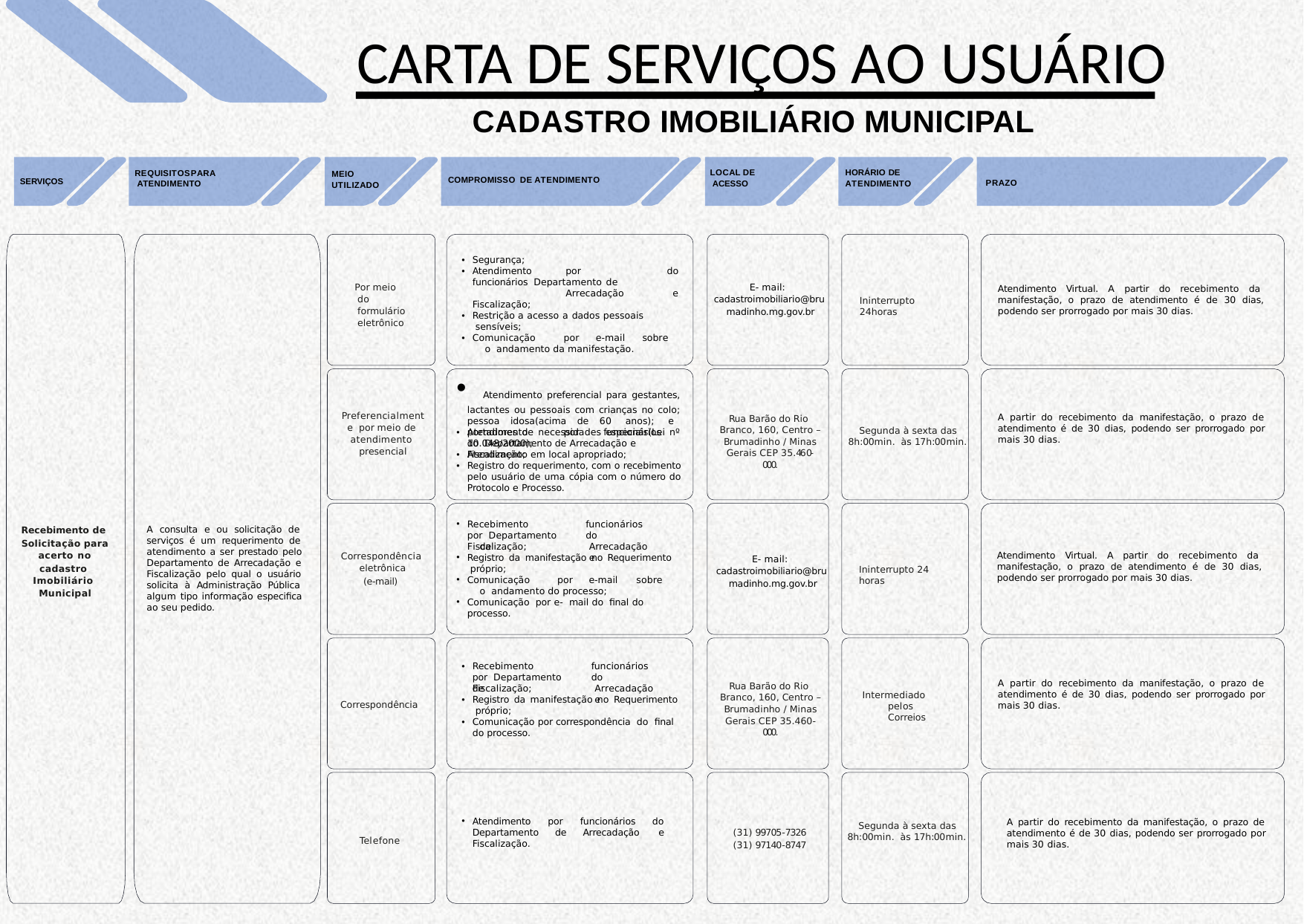

# CARTA DE SERVIÇOS AO USUÁRIO

CADASTRO IMOBILIÁRIO MUNICIPAL

LOCAL DE  ACESSO
HORÁRIO DE  ATENDIMENTO
MEIO  UTILIZADO
REQUISITOSPARA  ATENDIMENTO
COMPROMISSO  DE ATENDIMENTO
SERVIÇOS
PRAZO

Segurança;
Atendimento	por	funcionários  Departamento		de		Arrecadação  Fiscalização;
Restrição a acesso a dados pessoais  sensíveis;
Comunicação	por	e-mail	sobre	o  andamento da manifestação.
do  e
E- mail:  cadastroimobiliario@bru  madinho.mg.gov.br
Por meio do  formulário  eletrônico
Atendimento Virtual. A partir do recebimento da  manifestação, o prazo de atendimento é de 30 dias,  podendo ser prorrogado por mais 30 dias.
Ininterrupto 24horas
	Atendimento preferencial para gestantes,  lactantes ou pessoais com crianças no colo;  pessoa idosa(acima de 60 anos); e  portadores de necessidades especiais(Lei nº  10.048/2000);
Preferencialmente  por meio de  atendimento  presencial
A partir do recebimento da manifestação, o prazo de  atendimento é de 30 dias, podendo ser prorrogado por  mais 30 dias.
Rua Barão do Rio  Branco, 160, Centro –  Brumadinho / Minas  Gerais CEP 35.460-000.
Segunda à sexta das  8h:00min.  às 17h:00min.
Atendimento	por	funcionários	do  Departamento de Arrecadação e Fiscalização;
Atendimento em local apropriado;
Registro do requerimento, com o recebimento  pelo usuário de uma cópia com o número do  Protocolo e Processo.
Recebimento	por  Departamento		de
funcionários	do
Arrecadação	e
Recebimento de  Solicitação para  acerto no  cadastro  Imobiliário  Municipal
A consulta e ou solicitação de  serviços é um requerimento de  atendimento a ser prestado pelo  Departamento de Arrecadação e  Fiscalização pelo qual o usuário  solicita à Administração Pública  algum tipo informação especifica  ao seu pedido.
Fiscalização;
Correspondência  eletrônica
(e-mail)
Atendimento Virtual. A partir do recebimento da  manifestação, o prazo de atendimento é de 30 dias,  podendo ser prorrogado por mais 30 dias.
Registro da manifestação no Requerimento  próprio;
Comunicação	por	e-mail	sobre	o  andamento do processo;
Comunicação por e- mail do final do  processo.
E- mail:  cadastroimobiliario@bru  madinho.mg.gov.br
Ininterrupto 24 horas
Recebimento	por  Departamento		de
funcionários	do
Arrecadação	e
A partir do recebimento da manifestação, o prazo de  atendimento é de 30 dias, podendo ser prorrogado por  mais 30 dias.
Rua Barão do Rio  Branco, 160, Centro –  Brumadinho / Minas  Gerais CEP 35.460-000.
Fiscalização;
Intermediado pelos  Correios
Registro da manifestação no Requerimento  próprio;
Comunicação por correspondência do final  do processo.
Correspondência
Atendimento por funcionários do  Departamento de Arrecadação e  Fiscalização.
A partir do recebimento da manifestação, o prazo de  atendimento é de 30 dias, podendo ser prorrogado por  mais 30 dias.
Segunda à sexta das  8h:00min.  às 17h:00min.
(31) 99705-7326
(31) 97140-8747
Telefone